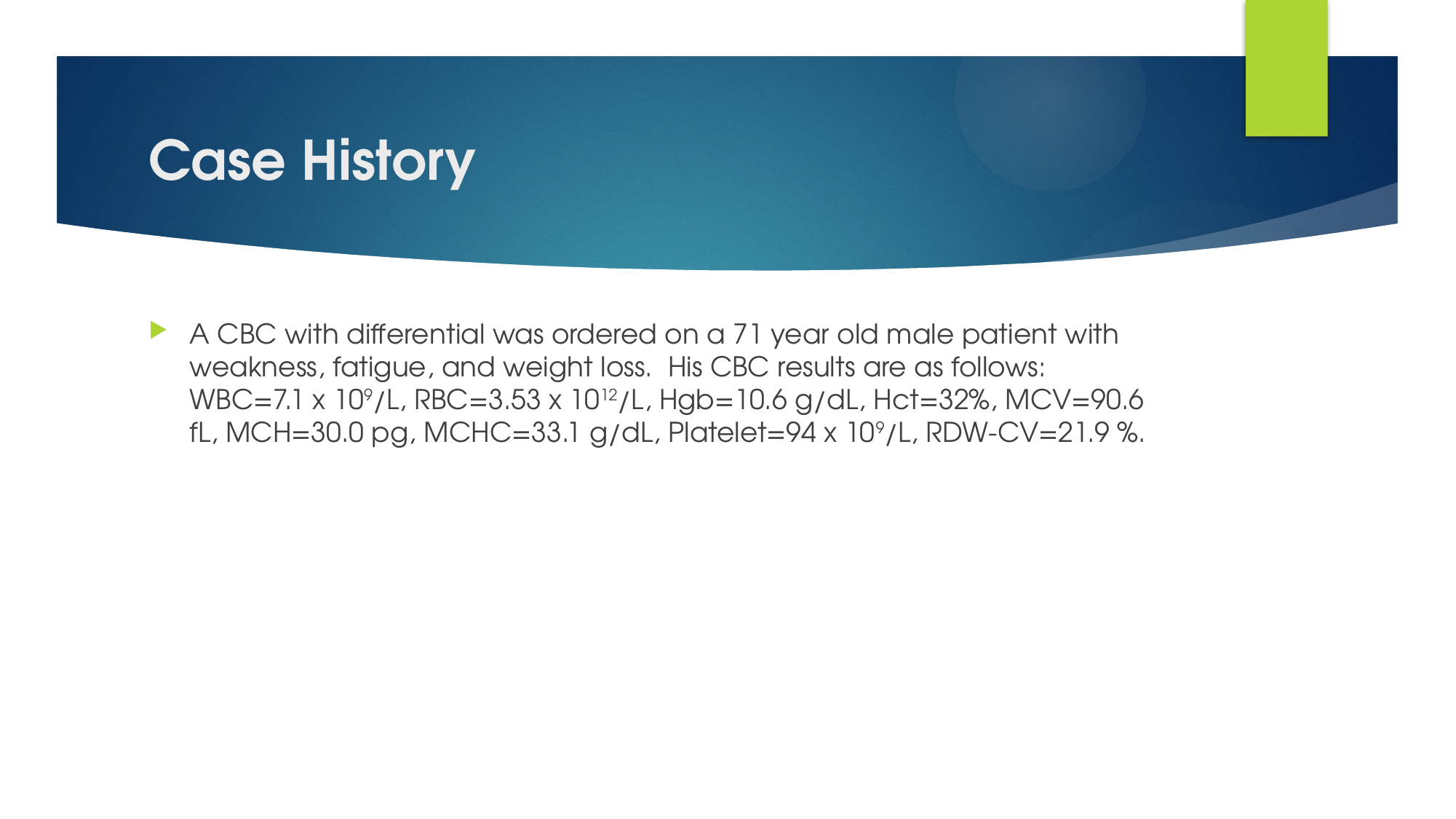

# Case History
A CBC with differential was ordered on a 71 year old male patient with weakness, fatigue, and weight loss.  His CBC results are as follows:  WBC=7.1 x 109/L, RBC=3.53 x 1012/L, Hgb=10.6 g/dL, Hct=32%, MCV=90.6 fL, MCH=30.0 pg, MCHC=33.1 g/dL, Platelet=94 x 109/L, RDW-CV=21.9 %.